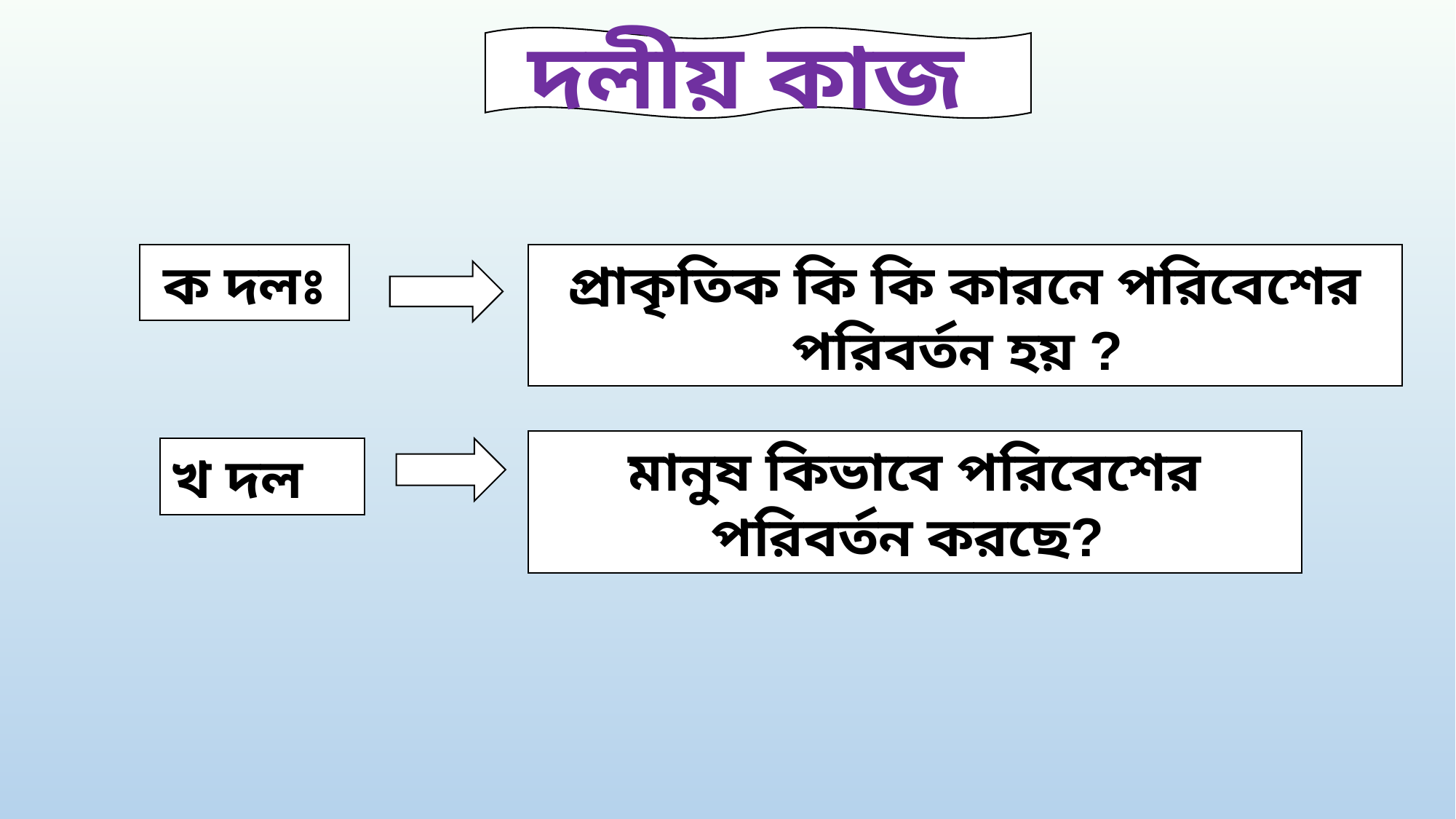

দলীয় কাজ
ক দলঃ
প্রাকৃতিক কি কি কারনে পরিবেশের পরিবর্তন হয় ?

মানুষ কিভাবে পরিবেশের পরিবর্তন করছে?
খ দল